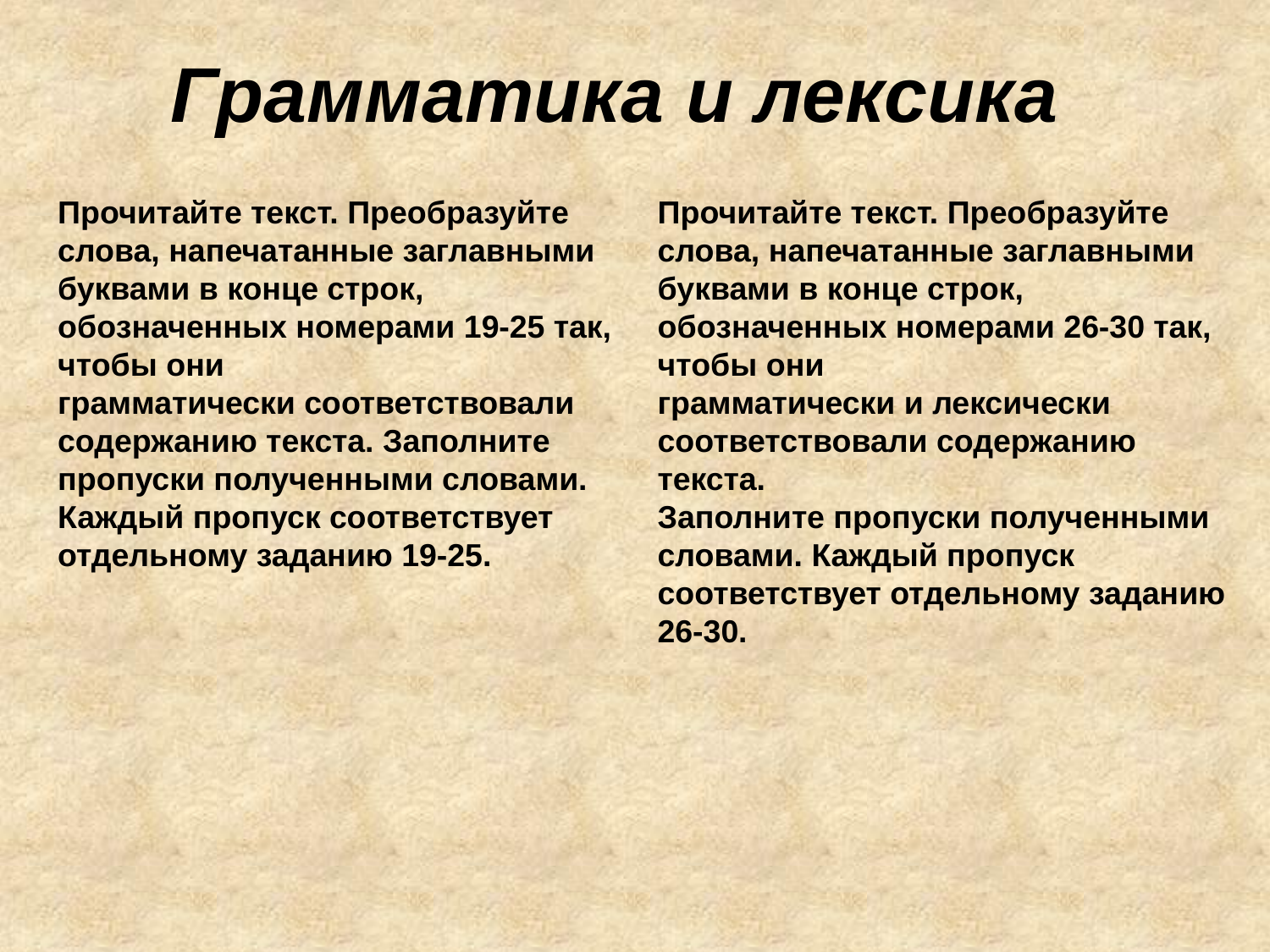

# Грамматика и лексика
Прочитайте текст. Преобразуйте слова, напечатанные заглавными буквами в конце строк, обозначенных номерами 19-25 так, чтобы они
грамматически соответствовали содержанию текста. Заполните пропуски полученными словами. Каждый пропуск соответствует отдельному заданию 19-25.

Прочитайте текст. Преобразуйте слова, напечатанные заглавными
буквами в конце строк, обозначенных номерами 26-30 так, чтобы они
грамматически и лексически соответствовали содержанию текста.
Заполните пропуски полученными словами. Каждый пропуск
соответствует отдельному заданию 26-30.